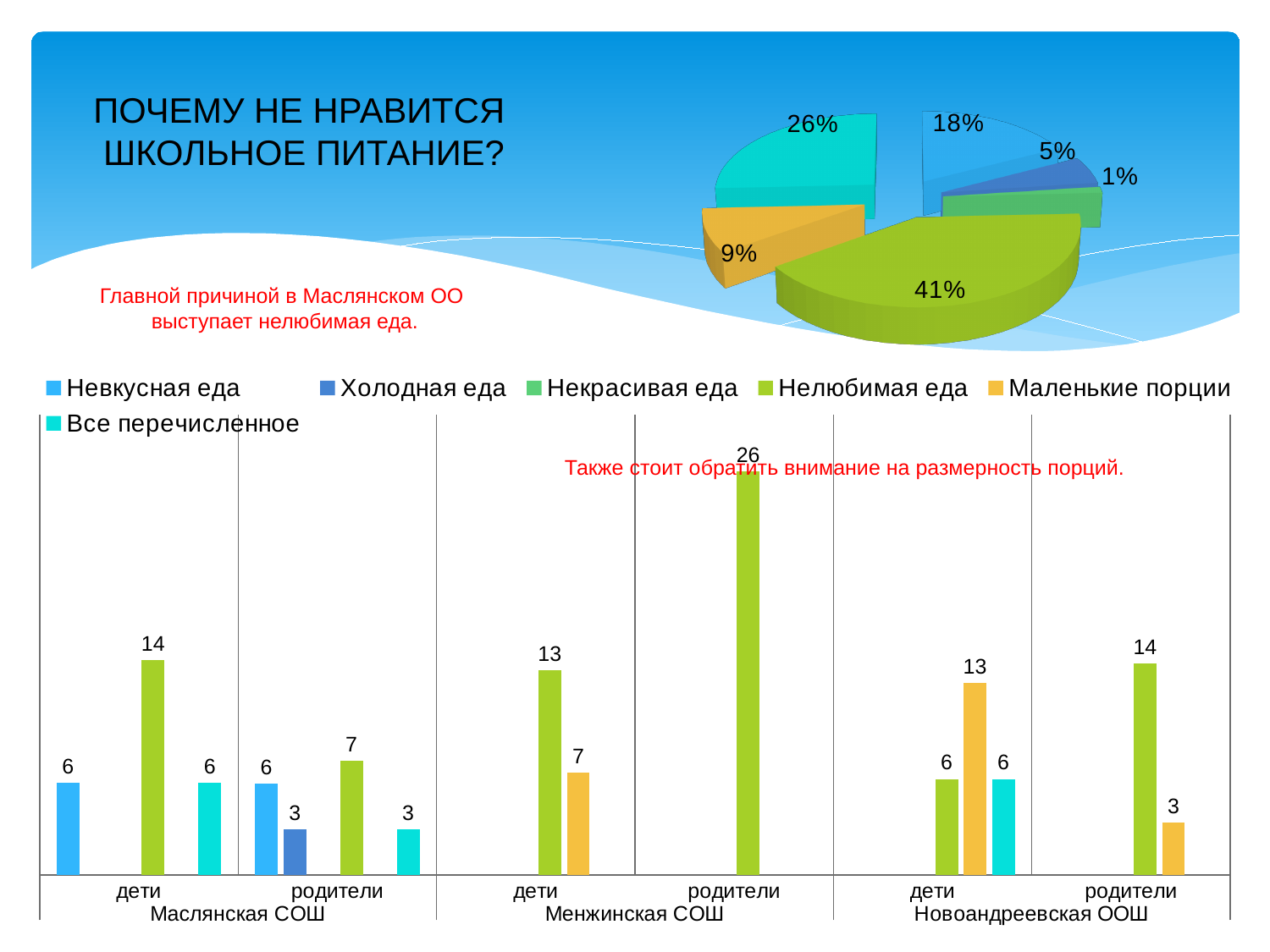

[unsupported chart]

ПОЧЕМУ НЕ НРАВИТСЯ
ШКОЛЬНОЕ ПИТАНИЕ?
Главной причиной в Маслянском ОО
выступает нелюбимая еда.

### Chart

| Category | Невкусная еда | Холодная еда | Некрасивая еда | Нелюбимая еда | Маленькие порции | Все перечисленное |
|---|---|---|---|---|---|---|
| дети | 6.0 | None | None | 14.000000000000002 | None | 6.0 |
| родители | 5.970149253731343 | 2.9850746268656714 | None | 7.462686567164178 | None | 2.9850746268656714 |
| дети | None | None | None | 13.333333333333334 | 6.666666666666667 | None |
| родители | None | None | None | 26.31578947368421 | None | None |
| дети | None | None | None | 6.25 | 12.5 | 6.25 |
| родители | None | None | None | 13.793103448275861 | 3.4482758620689653 | None |
Также стоит обратить внимание на размерность порций.